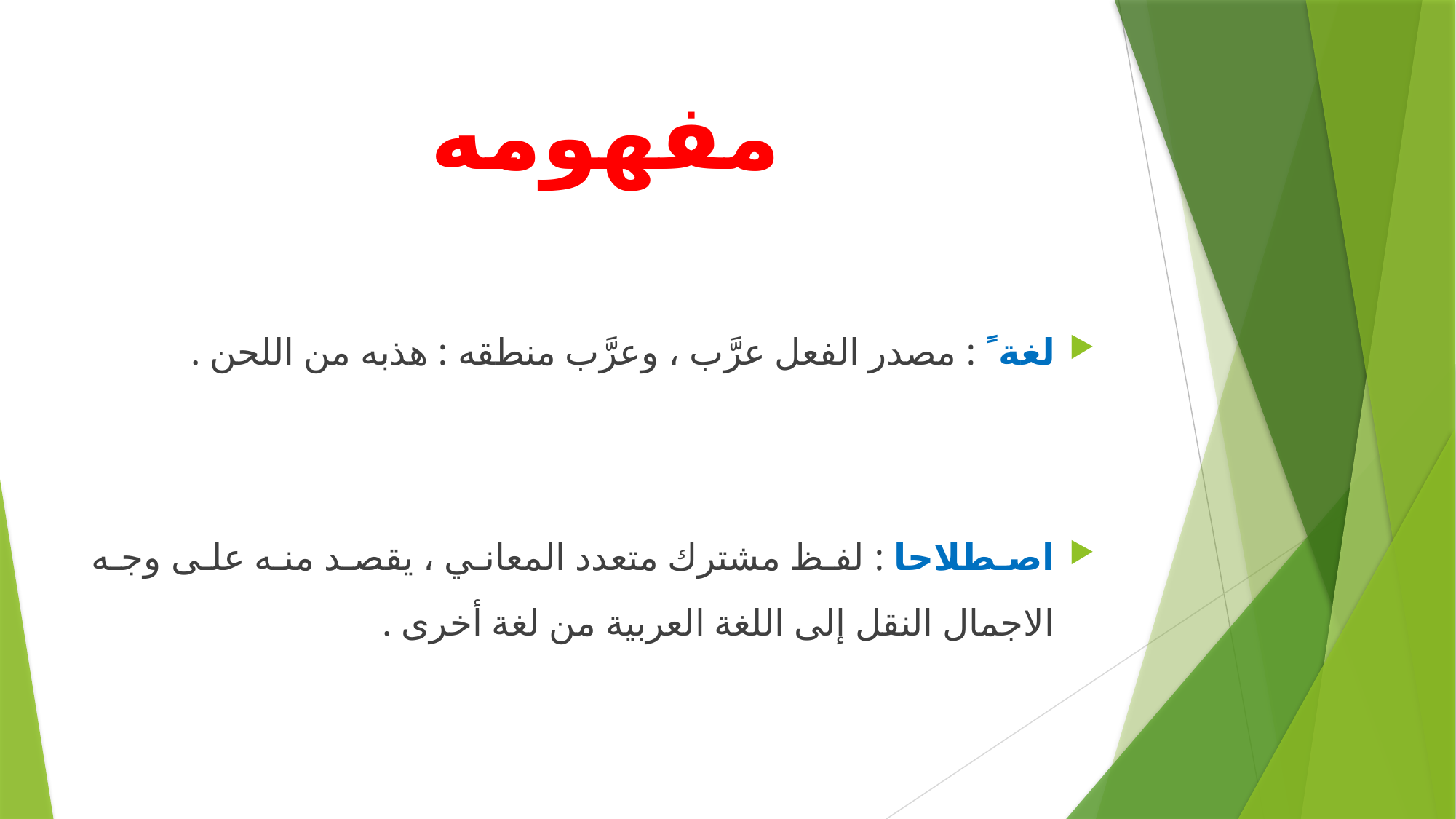

# مفهومه
لغة ً : مصدر الفعل عرَّب ، وعرَّب منطقه : هذبه من اللحن .

اصطلاحا : لفظ مشترك متعدد المعاني ، يقصد منه على وجه الاجمال النقل إلى اللغة العربية من لغة أخرى .